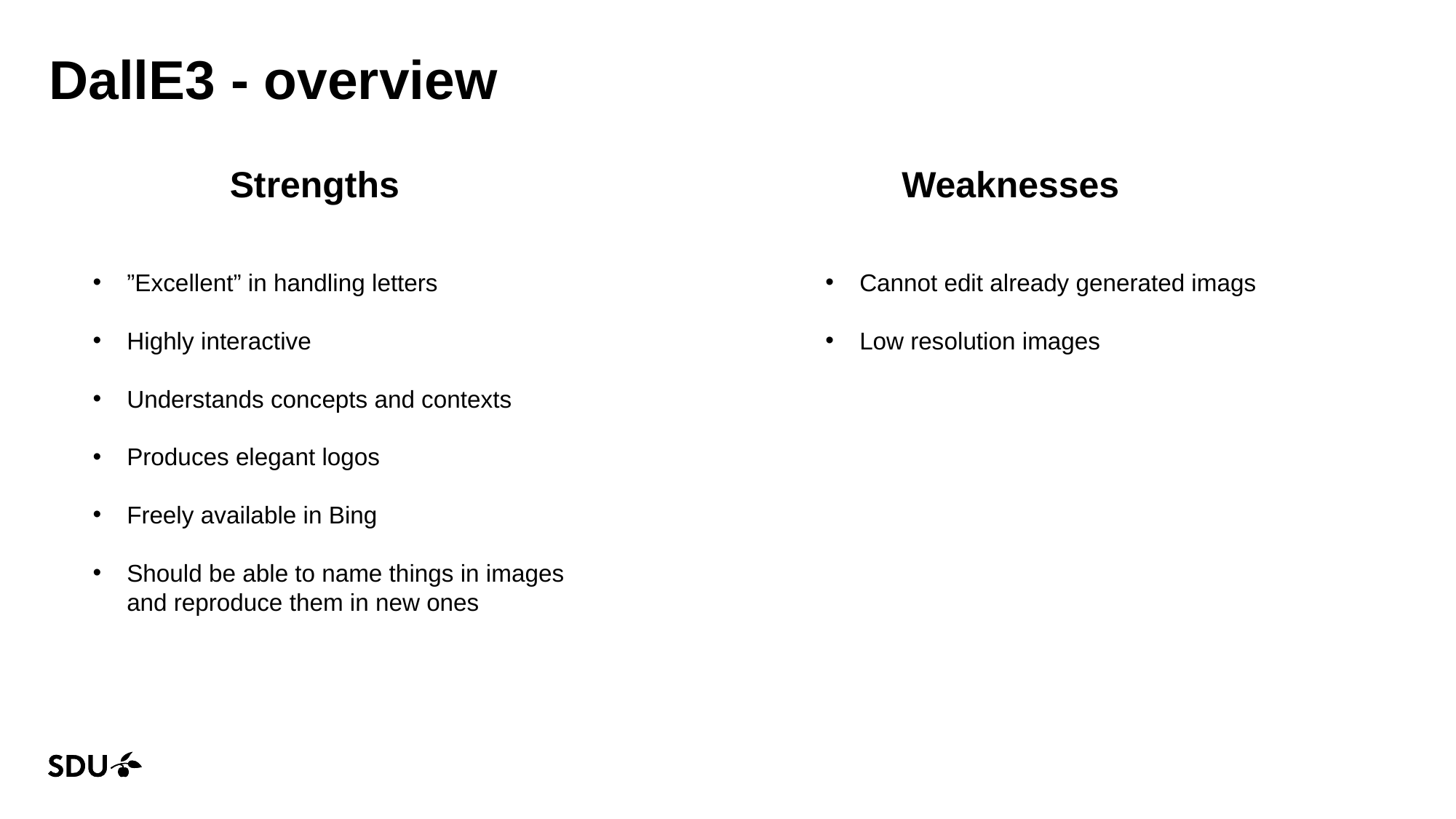

# DallE3 - overview
Strengths
Weaknesses
”Excellent” in handling letters

Highly interactive

Understands concepts and contexts

Produces elegant logos

Freely available in Bing

Should be able to name things in images and reproduce them in new ones
Cannot edit already generated imags

Low resolution images

18/12/2023
17